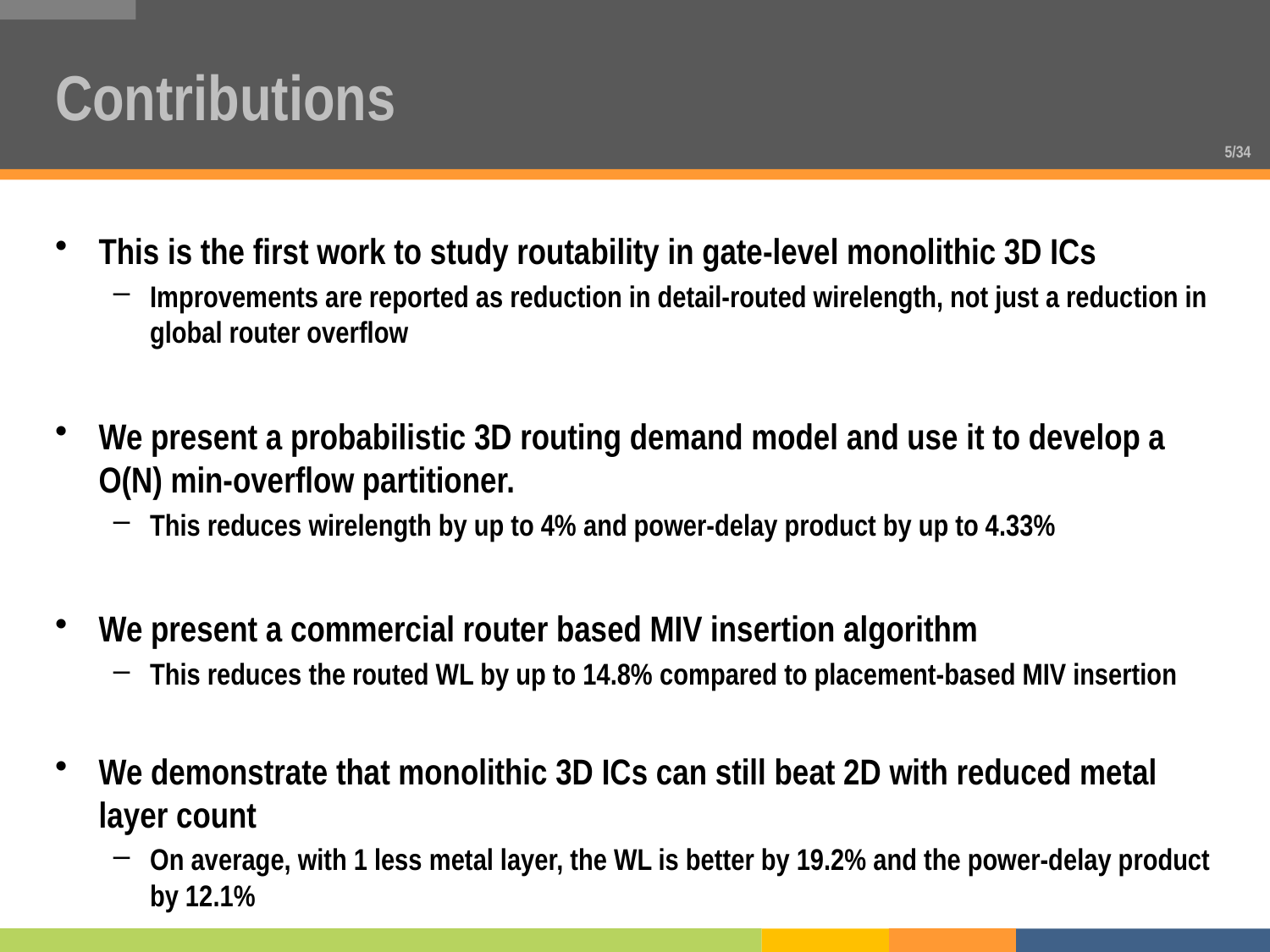

# Contributions
This is the first work to study routability in gate-level monolithic 3D ICs
Improvements are reported as reduction in detail-routed wirelength, not just a reduction in global router overflow

We present a probabilistic 3D routing demand model and use it to develop a O(N) min-overflow partitioner.
This reduces wirelength by up to 4% and power-delay product by up to 4.33%

We present a commercial router based MIV insertion algorithm
This reduces the routed WL by up to 14.8% compared to placement-based MIV insertion

We demonstrate that monolithic 3D ICs can still beat 2D with reduced metal layer count
On average, with 1 less metal layer, the WL is better by 19.2% and the power-delay product by 12.1%